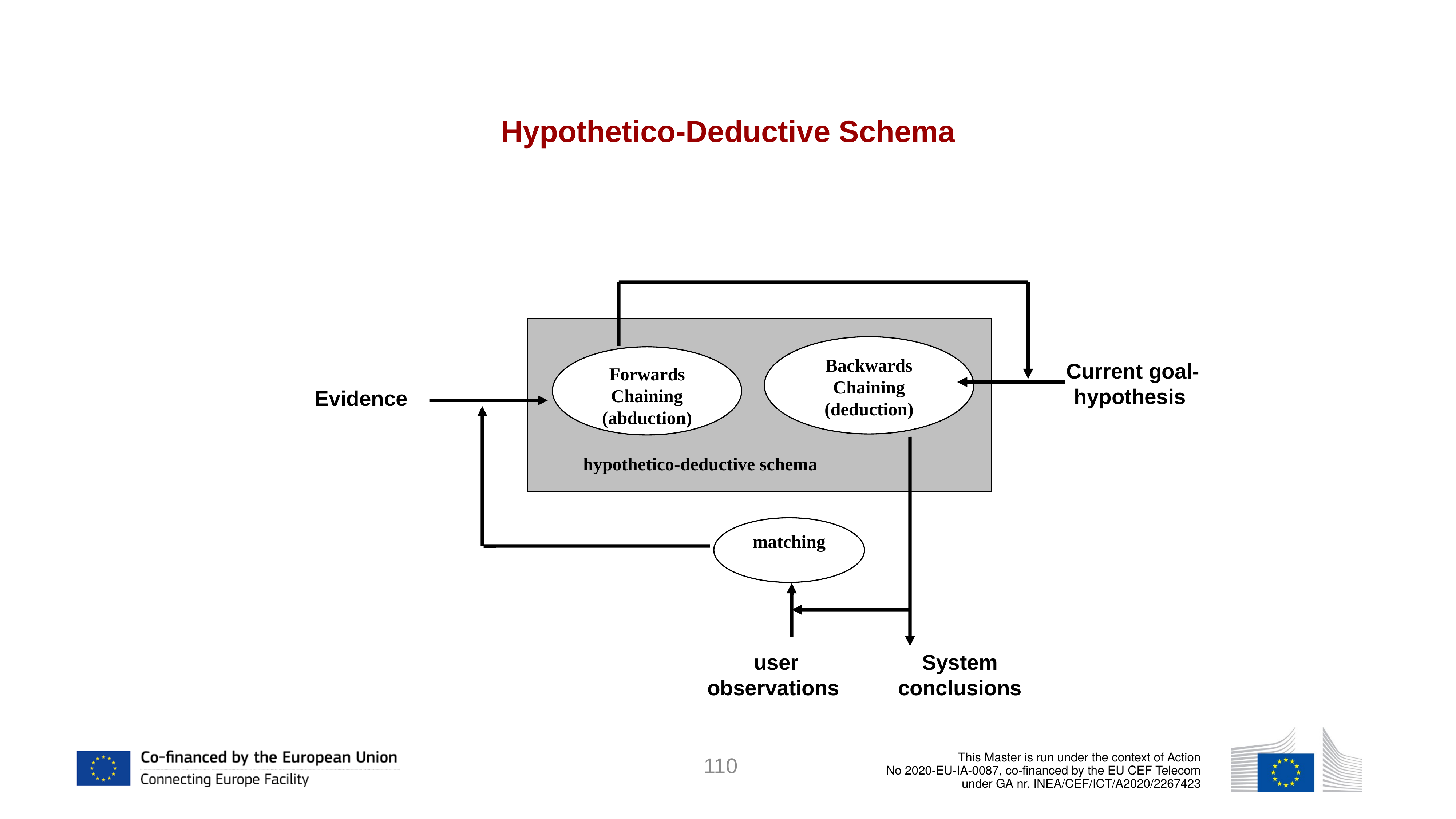

Hypothetico-Deductive Schema

           hypothetico-deductive schema
Backwards
Chaining
(deduction)
Forwards Chaining
(abduction)
Current goal-hypothesis

Evidence

matching

System conclusions
 user observations
110